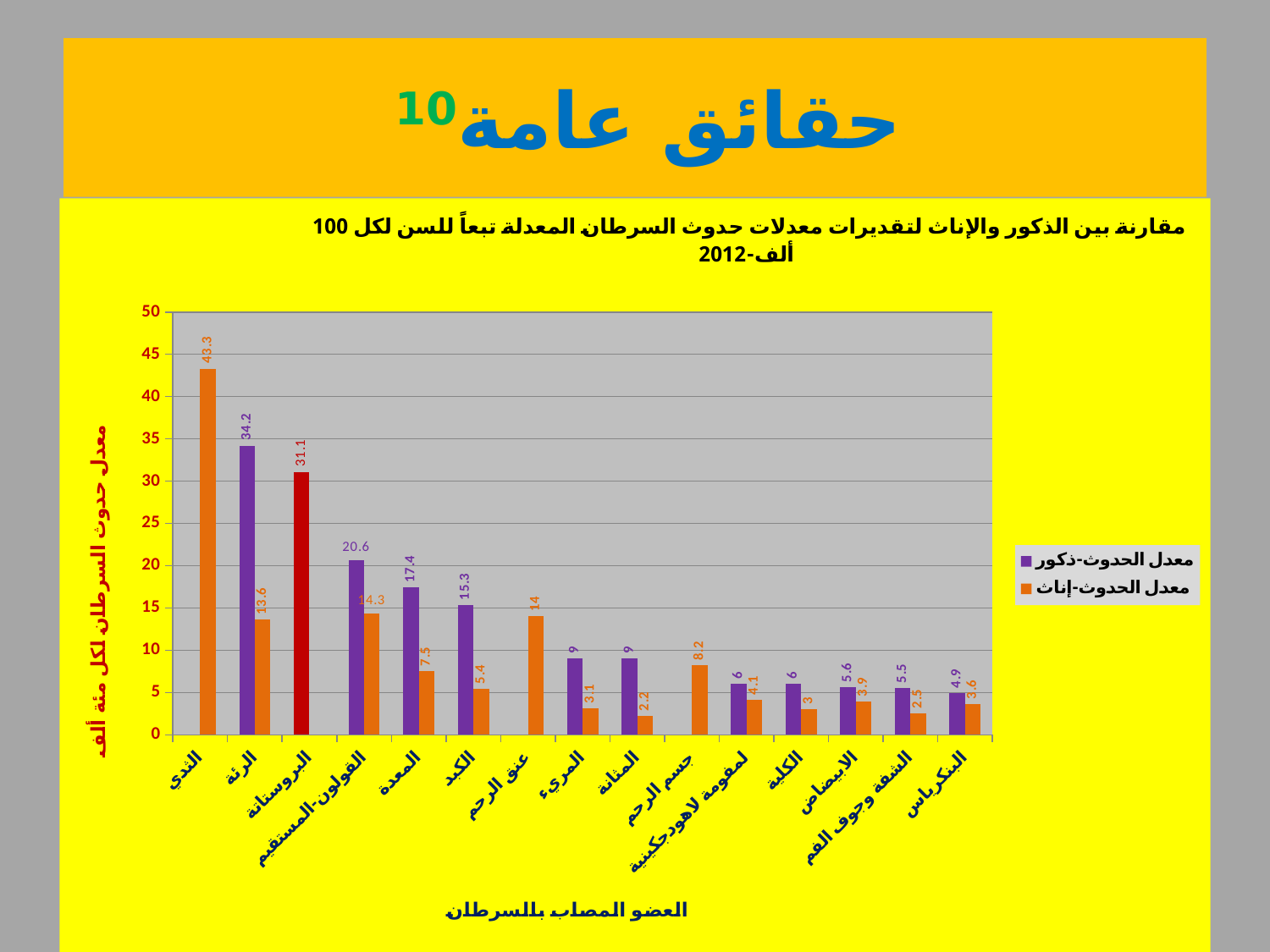

# حقائق عامة10

### Chart: مقارنة بين الذكور والإناث لتقديرات معدلات حدوث السرطان المعدلة تبعاً للسن لكل 100 ألف-2012

| Category | معدل الحدوث-ذكور | معدل الحدوث-إناث |
|---|---|---|
| الثدي | None | 43.3 |
| الرئة | 34.2 | 13.6 |
| البروستاتة | 31.1 | None |
| القولون-المستقيم | 20.6 | 14.3 |
| المعدة | 17.4 | 7.5 |
| الكبد | 15.3 | 5.4 |
| عنق الرحم | None | 14.0 |
| المريء | 9.0 | 3.1 |
| المثانة | 9.0 | 2.2 |
| جسم الرحم | None | 8.200000000000001 |
| لمفومة لاهودجكينية | 6.0 | 4.1 |
| الكلية | 6.0 | 3.0 |
| الابيضاض | 5.6 | 3.9 |
| الشفة وجوف الفم | 5.5 | 2.5 |
| البنكرياس | 4.9 | 3.6 |
11
الدكتور بسام أبو الذهب-دائرة السلامة والصحة المِهَنية-وزارة الصحة
الأحد، 17 نيسان، 2016